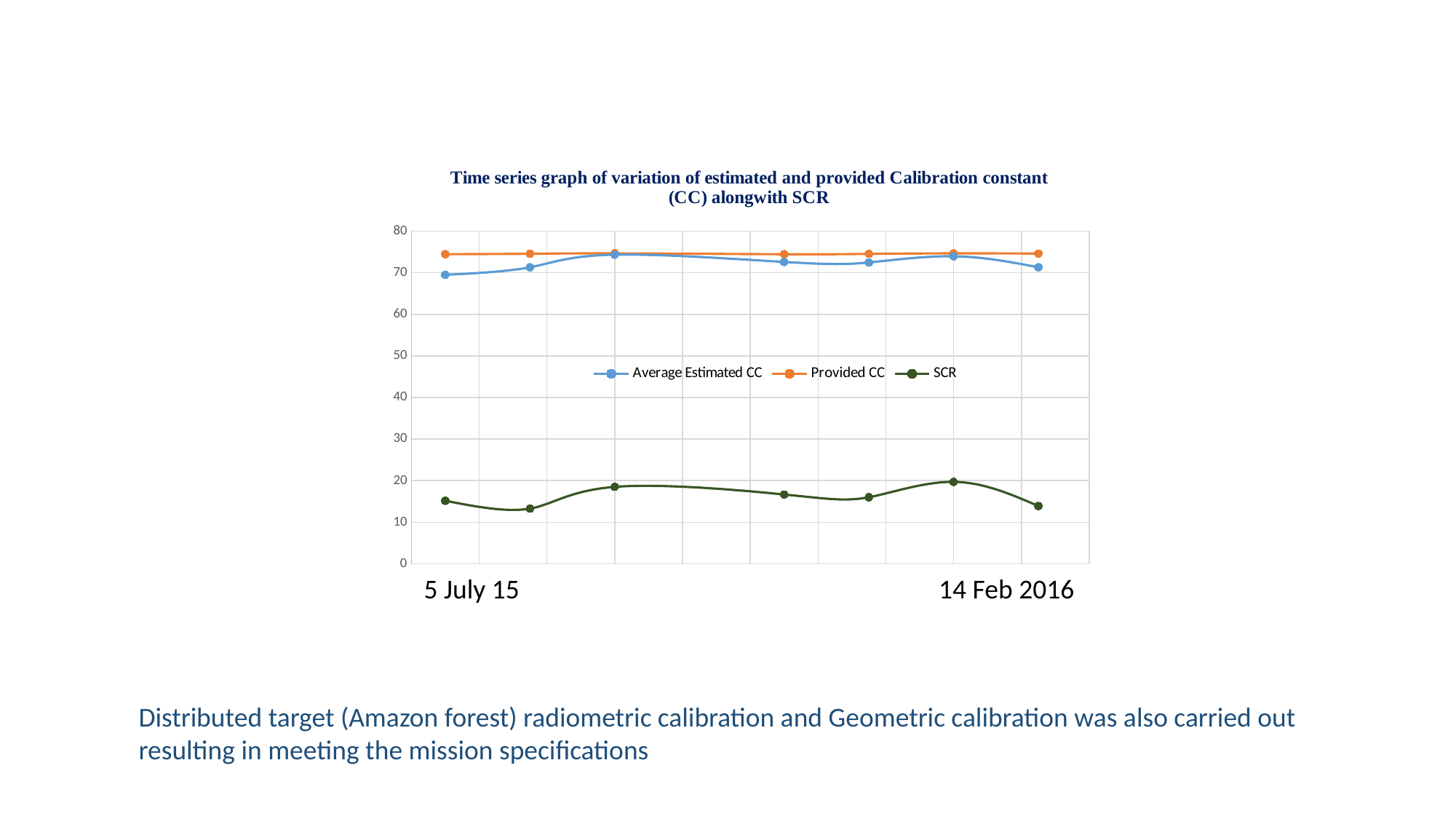

### Chart: Time series graph of variation of estimated and provided Calibration constant (CC) alongwith SCR

| Category | Average Estimated CC | Provided CC | SCR |
|---|---|---|---|
5 July 15                                                                    14 Feb 2016
Distributed target (Amazon forest) radiometric calibration and Geometric calibration was also carried out
resulting in meeting the mission specifications